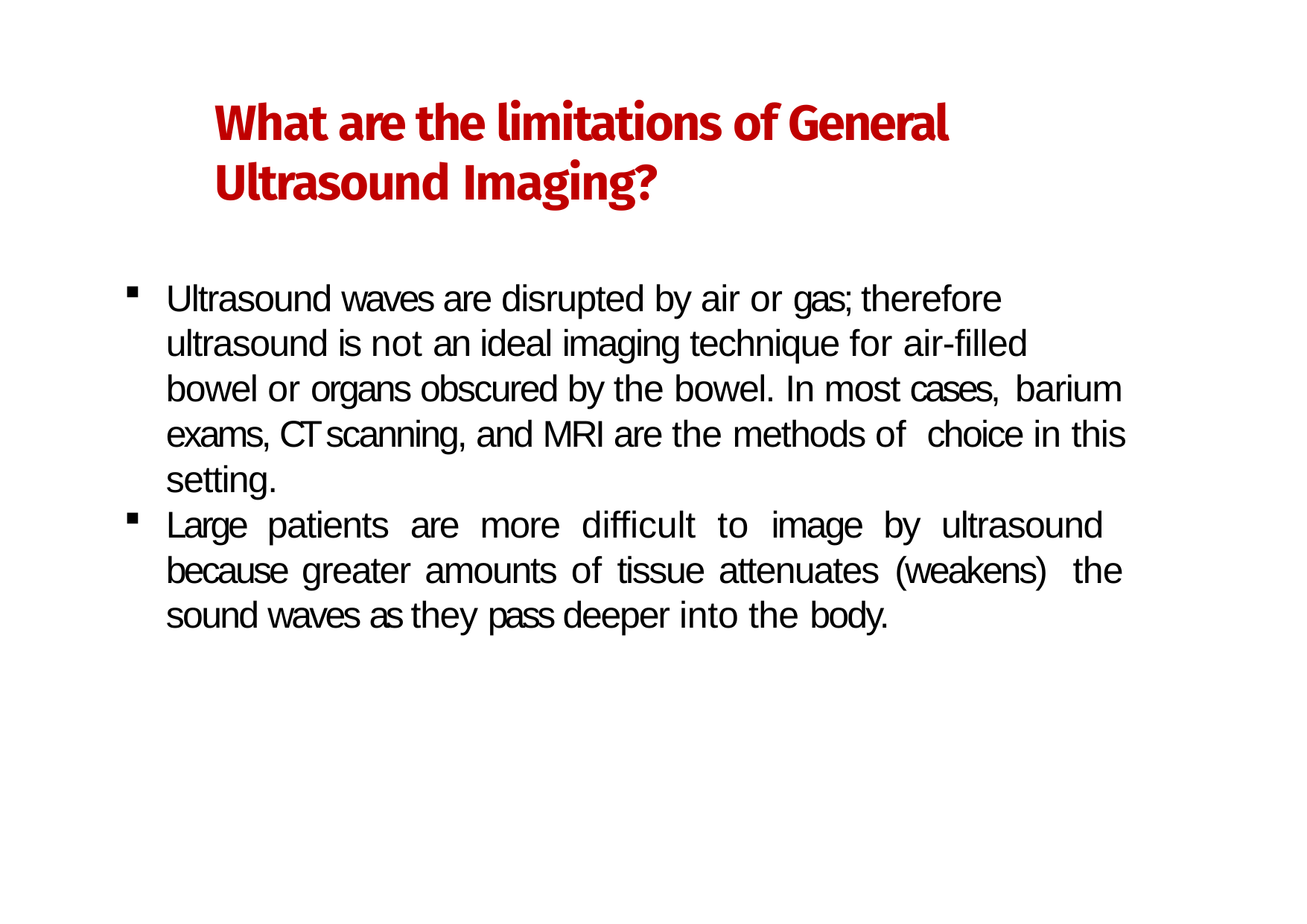

# What are the limitations of General Ultrasound Imaging?
Ultrasound waves are disrupted by air or gas; therefore  ultrasound is not an ideal imaging technique for air-filled  bowel or organs obscured by the bowel. In most cases,  barium exams, CT scanning, and MRI are the methods of  choice in this setting.
Large patients are more difficult to image by ultrasound  because greater amounts of tissue attenuates (weakens)  the sound waves as they pass deeper into the body.